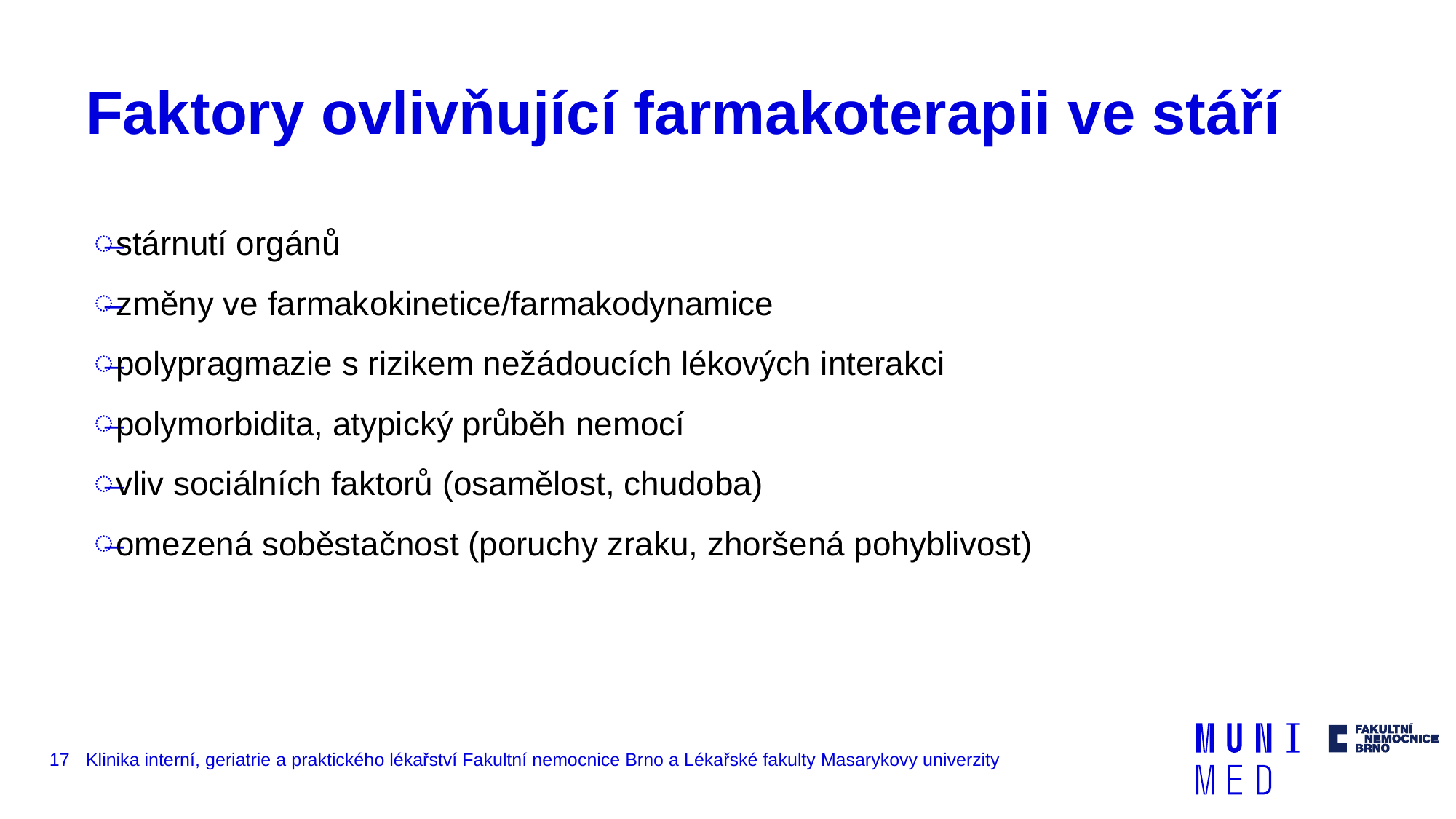

# Faktory ovlivňující farmakoterapii ve stáří
stárnutí orgánů
změny ve farmakokinetice/farmakodynamice
polypragmazie s rizikem nežádoucích lékových interakci
polymorbidita, atypický průběh nemocí
vliv sociálních faktorů (osamělost, chudoba)
omezená soběstačnost (poruchy zraku, zhoršená pohyblivost)
17
Klinika interní, geriatrie a praktického lékařství Fakultní nemocnice Brno a Lékařské fakulty Masarykovy univerzity